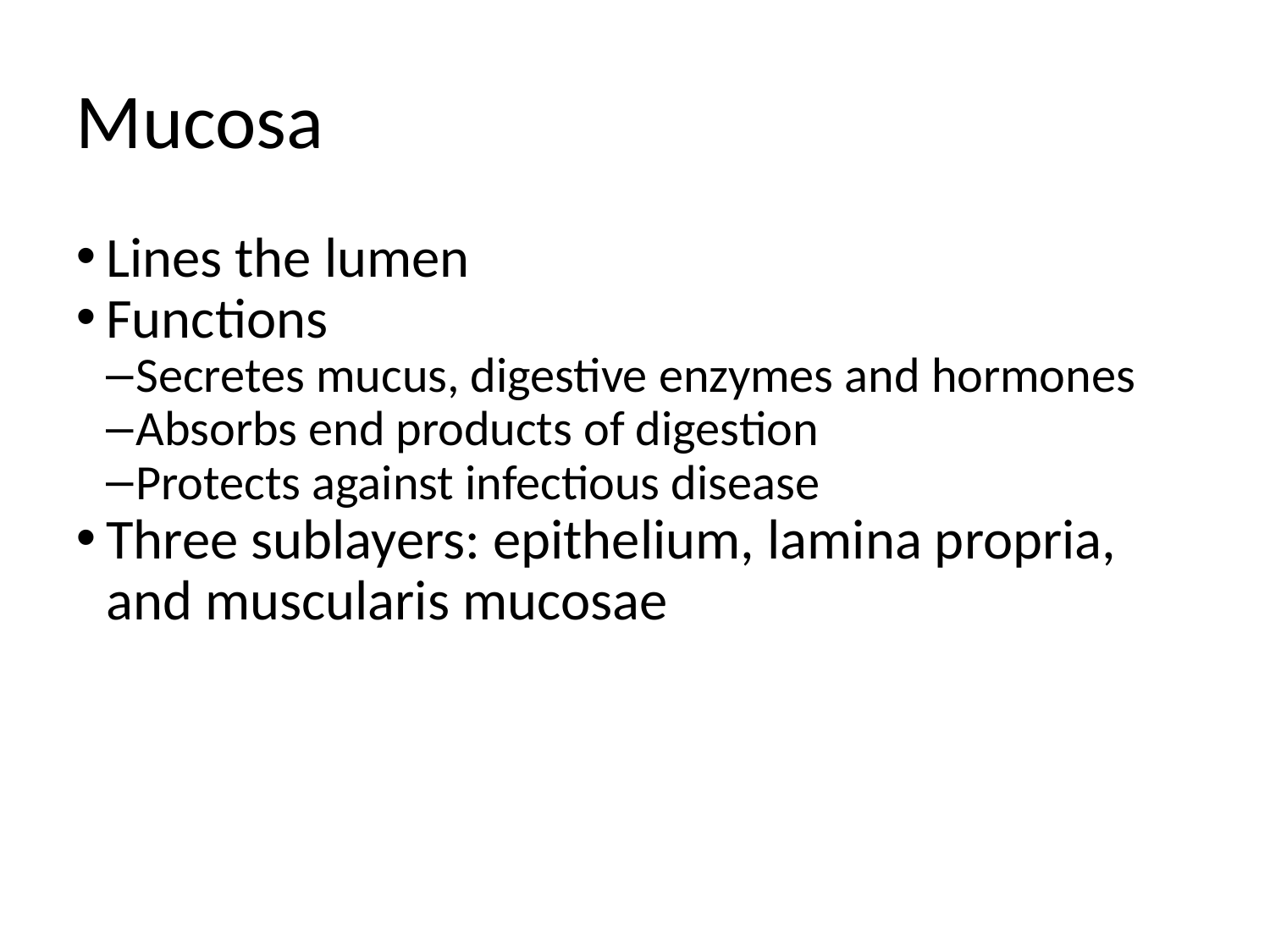

Mucosa
Lines the lumen
Functions
Secretes mucus, digestive enzymes and hormones
Absorbs end products of digestion
Protects against infectious disease
Three sublayers: epithelium, lamina propria, and muscularis mucosae